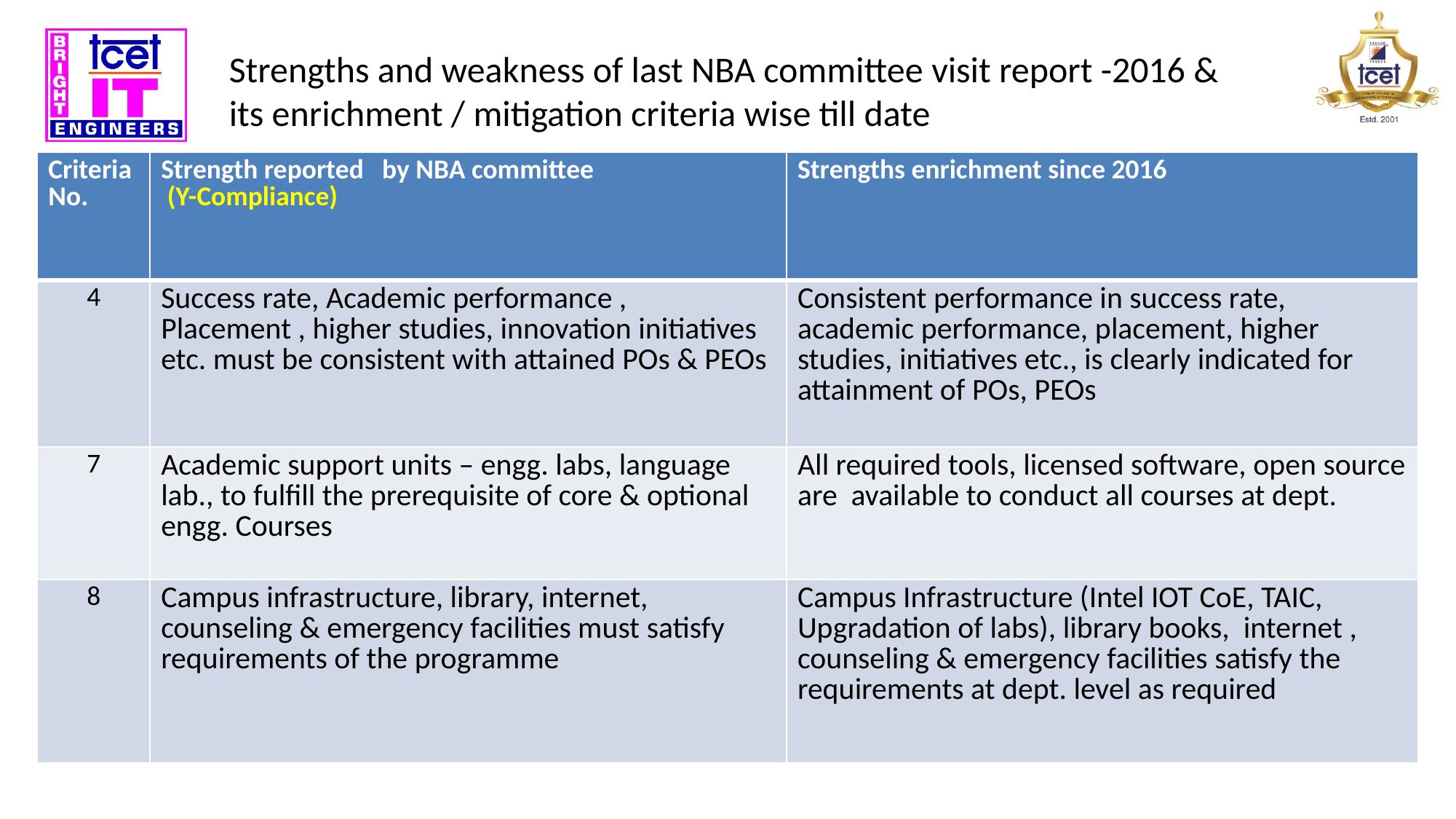

Strengths and weakness of last NBA committee visit report -2016 &
its enrichment / mitigation criteria wise till date
| Criteria No. | Strength reported by NBA committee (Y-Compliance) | Strengths enrichment since 2016 |
| --- | --- | --- |
| 4 | Success rate, Academic performance , Placement , higher studies, innovation initiatives etc. must be consistent with attained POs & PEOs | Consistent performance in success rate, academic performance, placement, higher studies, initiatives etc., is clearly indicated for attainment of POs, PEOs |
| 7 | Academic support units – engg. labs, language lab., to fulfill the prerequisite of core & optional engg. Courses | All required tools, licensed software, open source are available to conduct all courses at dept. |
| 8 | Campus infrastructure, library, internet, counseling & emergency facilities must satisfy requirements of the programme | Campus Infrastructure (Intel IOT CoE, TAIC, Upgradation of labs), library books, internet , counseling & emergency facilities satisfy the requirements at dept. level as required |
# Strengths and weakness of last NBA committee visit report -2016 & its mitigation criteria wise till date